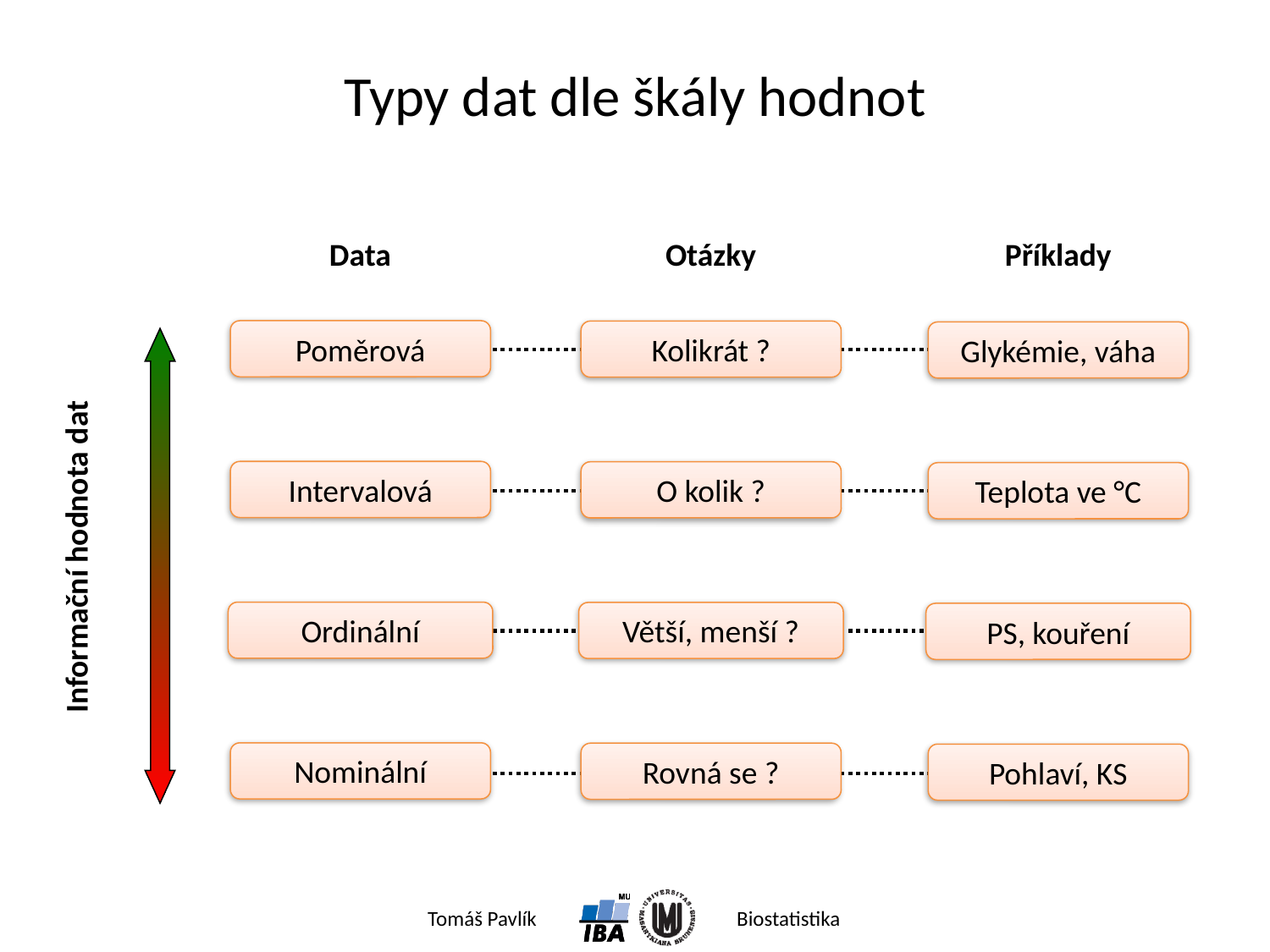

# Typy dat dle škály hodnot
Data
Otázky
Příklady
Poměrová
Kolikrát ?
Glykémie, váha
Intervalová
O kolik ?
Teplota ve °C
Informační hodnota dat

Ordinální
Větší, menší ?
PS, kouření
Nominální
Rovná se ?
Pohlaví, KS